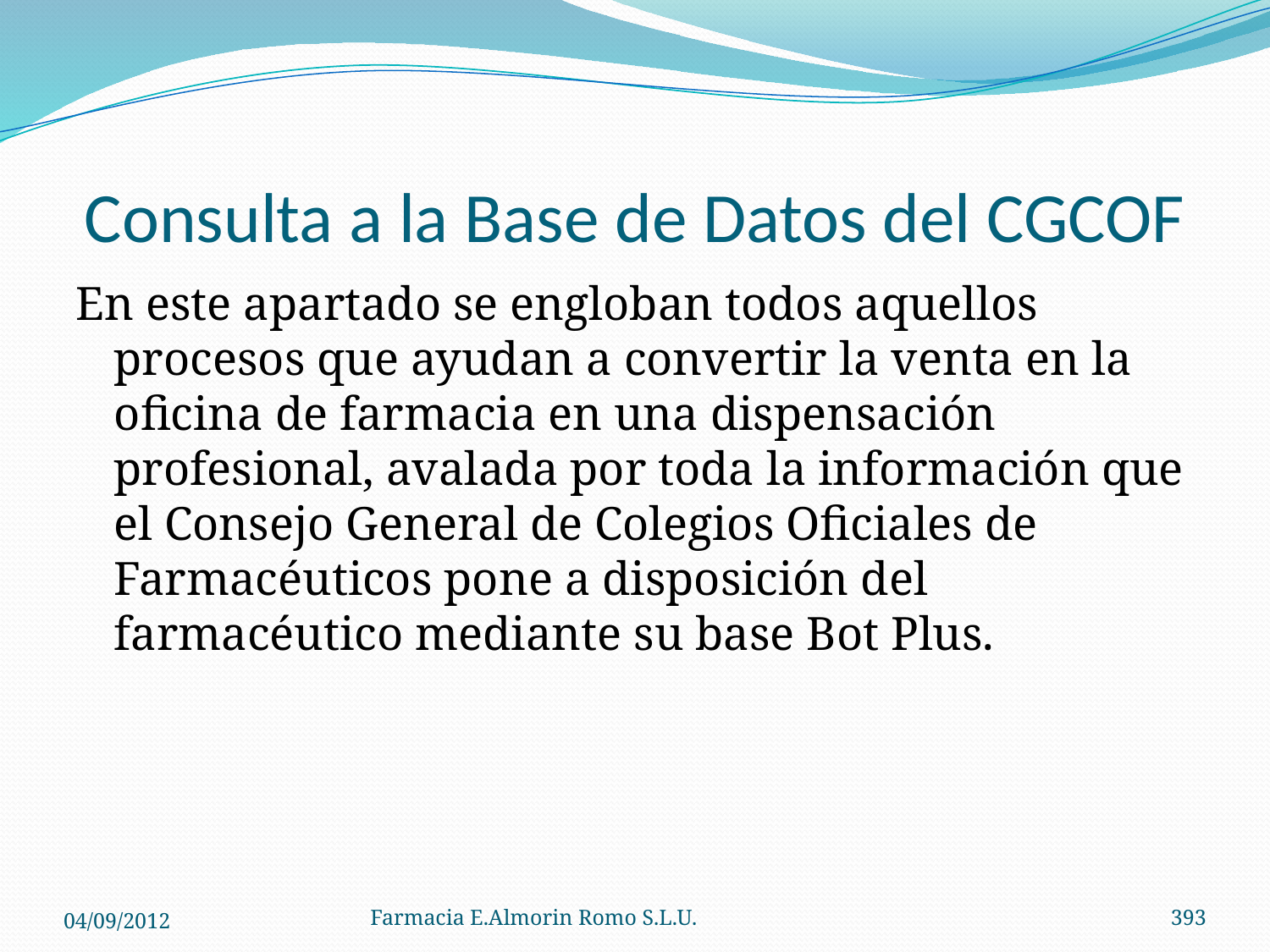

# Consulta a la Base de Datos del CGCOF
En este apartado se engloban todos aquellos procesos que ayudan a convertir la venta en la oficina de farmacia en una dispensación profesional, avalada por toda la información que el Consejo General de Colegios Oficiales de Farmacéuticos pone a disposición del farmacéutico mediante su base Bot Plus.

04/09/2012
Farmacia E.Almorin Romo S.L.U.
393